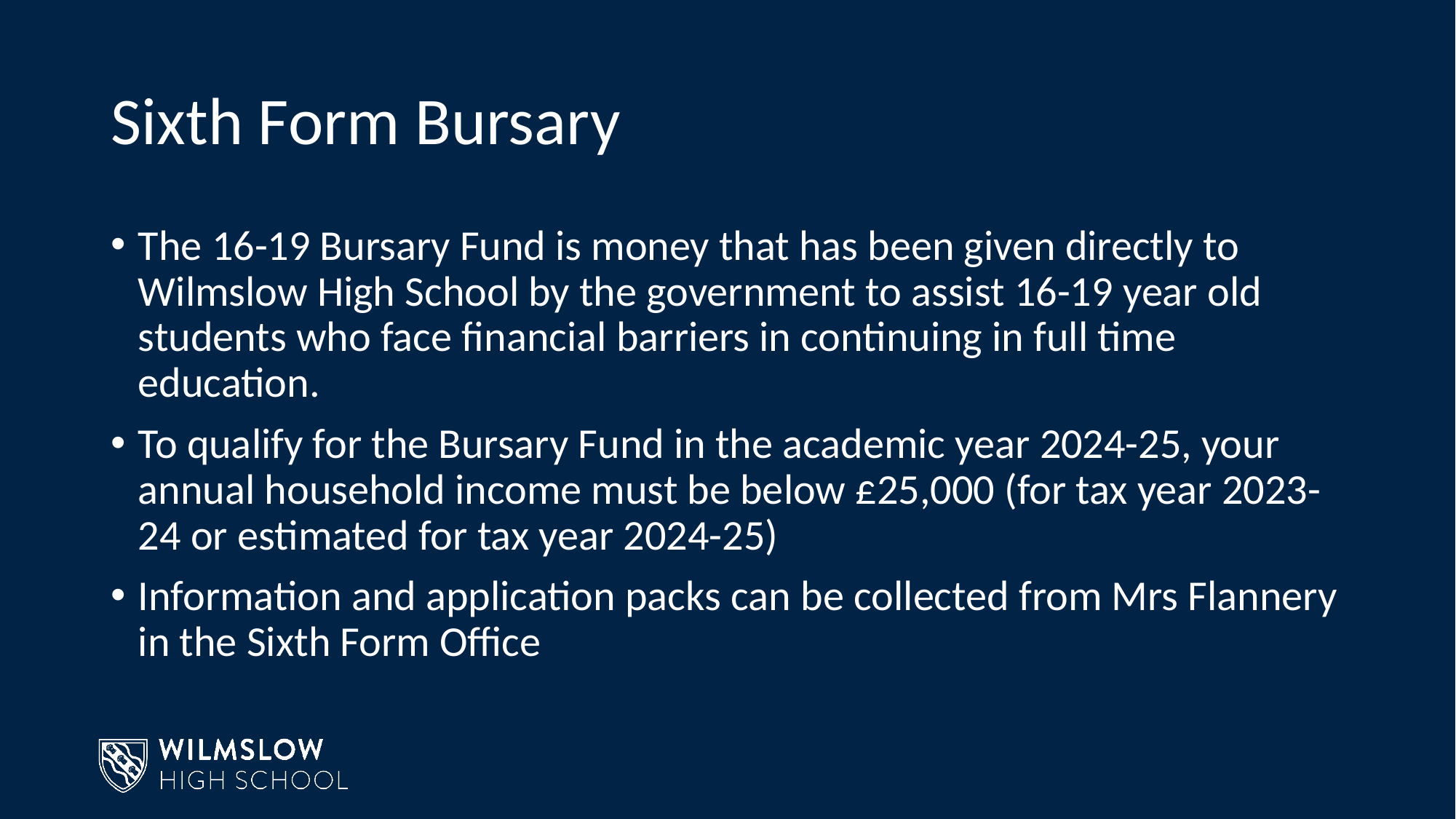

# Sixth Form Bursary
The 16-19 Bursary Fund is money that has been given directly to Wilmslow High School by the government to assist 16-19 year old students who face financial barriers in continuing in full time education.
To qualify for the Bursary Fund in the academic year 2024-25, your annual household income must be below £25,000 (for tax year 2023-24 or estimated for tax year 2024-25)
Information and application packs can be collected from Mrs Flannery in the Sixth Form Office